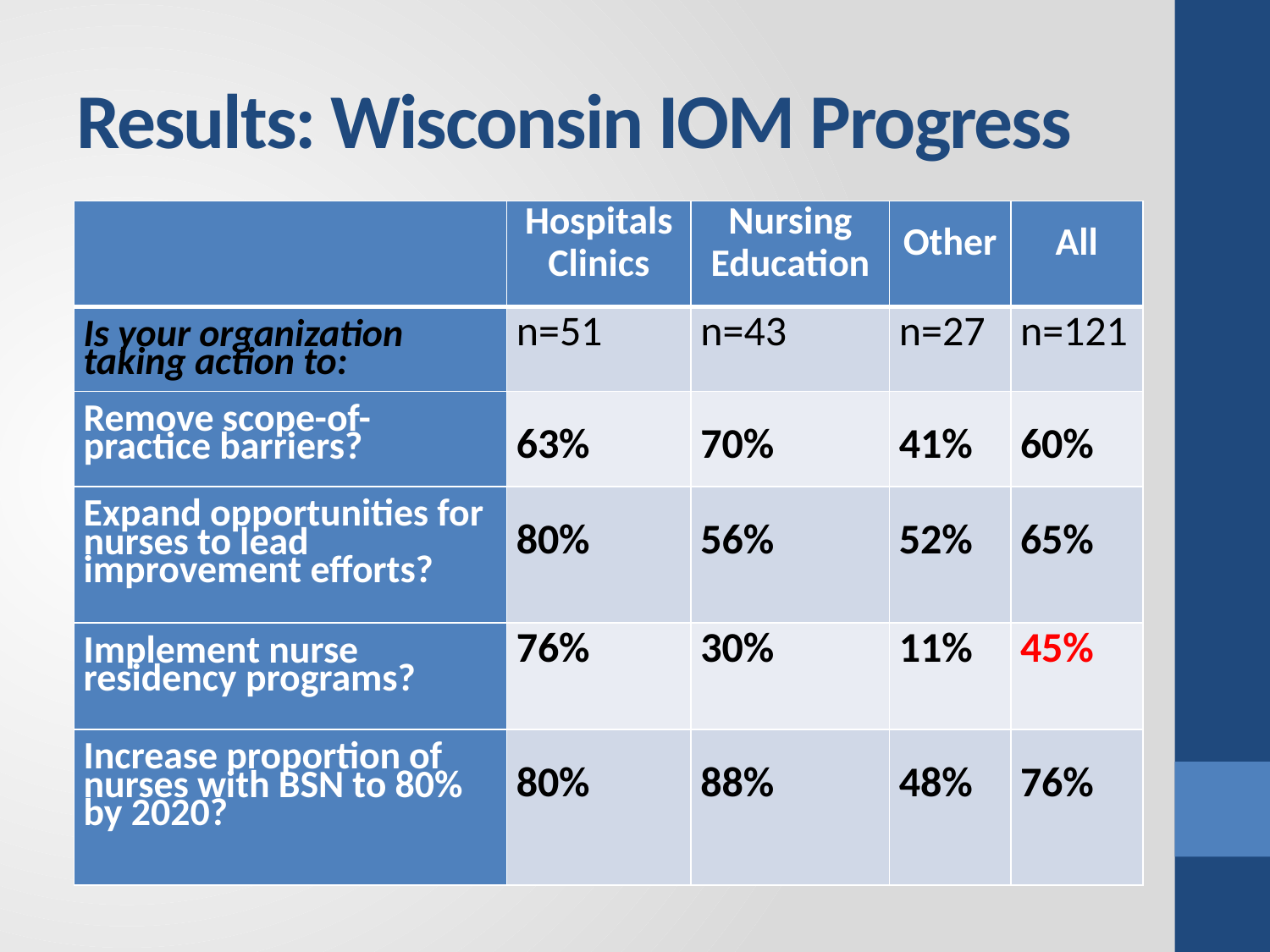

# Results: Wisconsin IOM Progress
|  | Hospitals Clinics | Nursing Education | Other | All |
| --- | --- | --- | --- | --- |
| Is your organization taking action to: | n=51 | n=43 | n=27 | n=121 |
| Remove scope-of- practice barriers? | 63% | 70% | 41% | 60% |
| Expand opportunities for nurses to lead improvement efforts? | 80% | 56% | 52% | 65% |
| Implement nurse residency programs? | 76% | 30% | 11% | 45% |
| Increase proportion of nurses with BSN to 80% by 2020? | 80% | 88% | 48% | 76% |